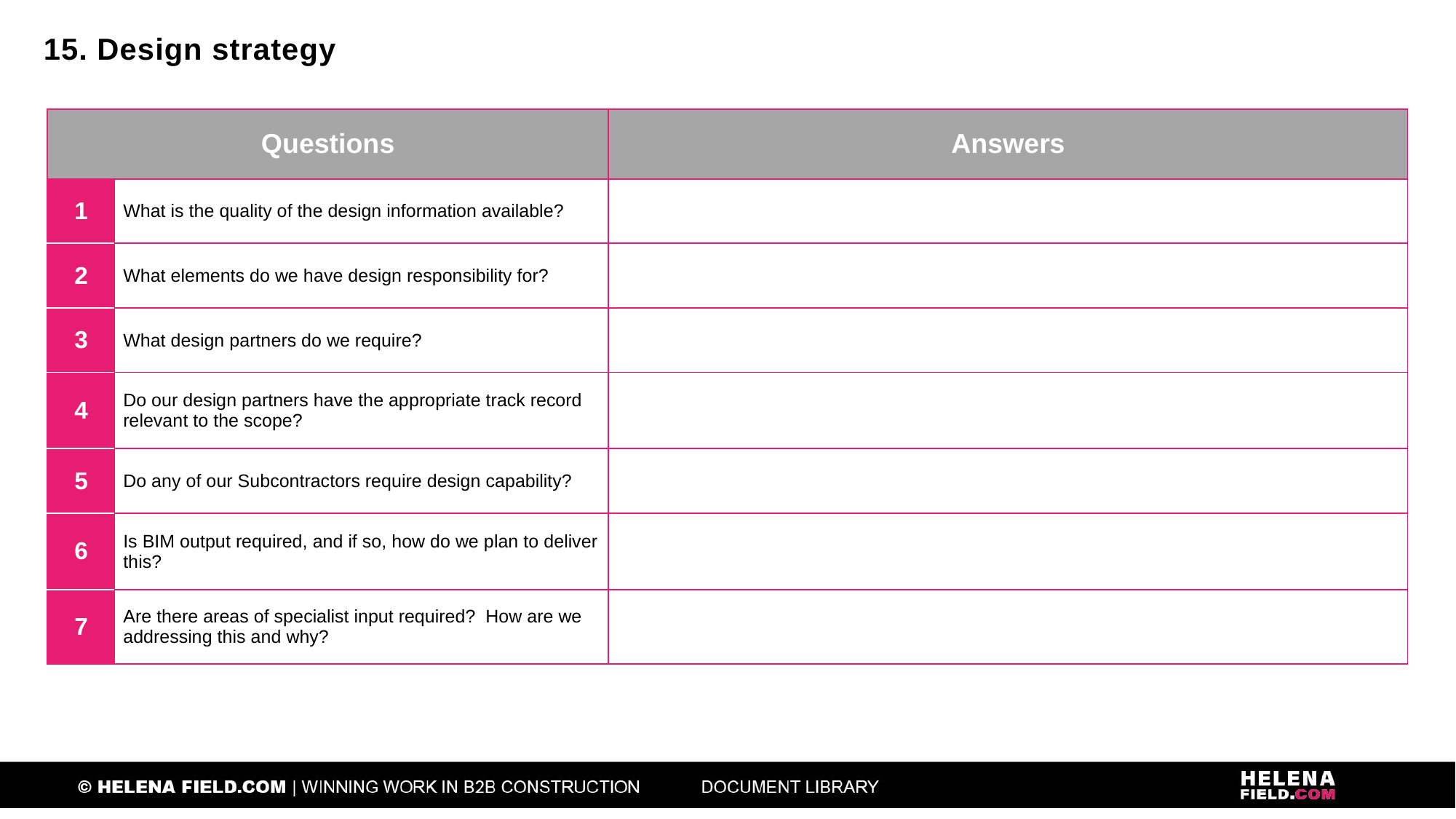

15. Design strategy
| Questions |  | Answers |
| --- | --- | --- |
| 1 | What is the quality of the design information available? |  |
| 2 | What elements do we have design responsibility for? |  |
| 3 | What design partners do we require? |  |
| 4 | Do our design partners have the appropriate track record relevant to the scope? |  |
| 5 | Do any of our Subcontractors require design capability? |  |
| 6 | Is BIM output required, and if so, how do we plan to deliver this? |  |
| 7 | Are there areas of specialist input required? How are we addressing this and why? |  |